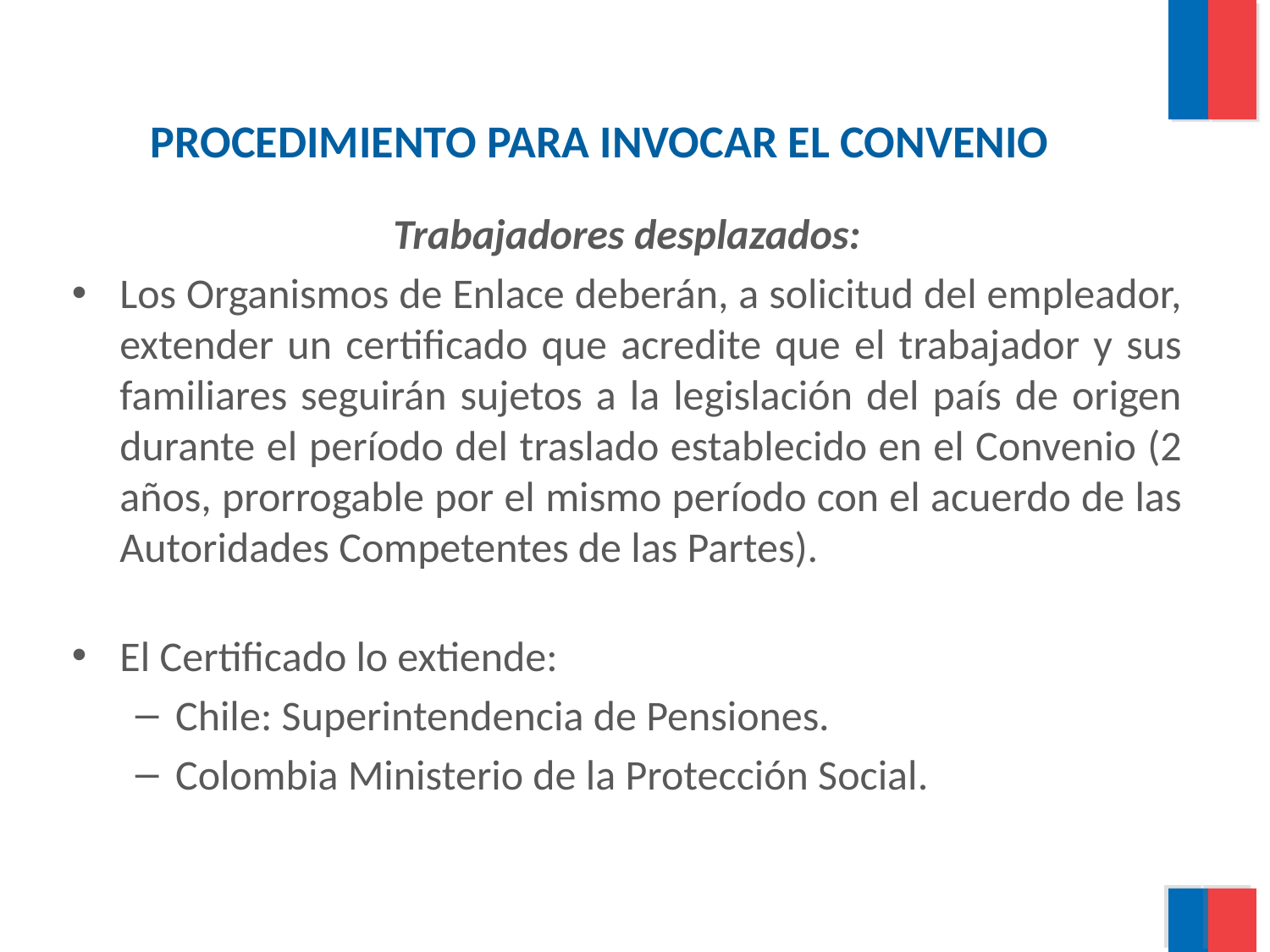

PROCEDIMIENTO PARA INVOCAR EL CONVENIO
Trabajadores desplazados:
Los Organismos de Enlace deberán, a solicitud del empleador, extender un certificado que acredite que el trabajador y sus familiares seguirán sujetos a la legislación del país de origen durante el período del traslado establecido en el Convenio (2 años, prorrogable por el mismo período con el acuerdo de las Autoridades Competentes de las Partes).

El Certificado lo extiende:
Chile: Superintendencia de Pensiones.
Colombia Ministerio de la Protección Social.